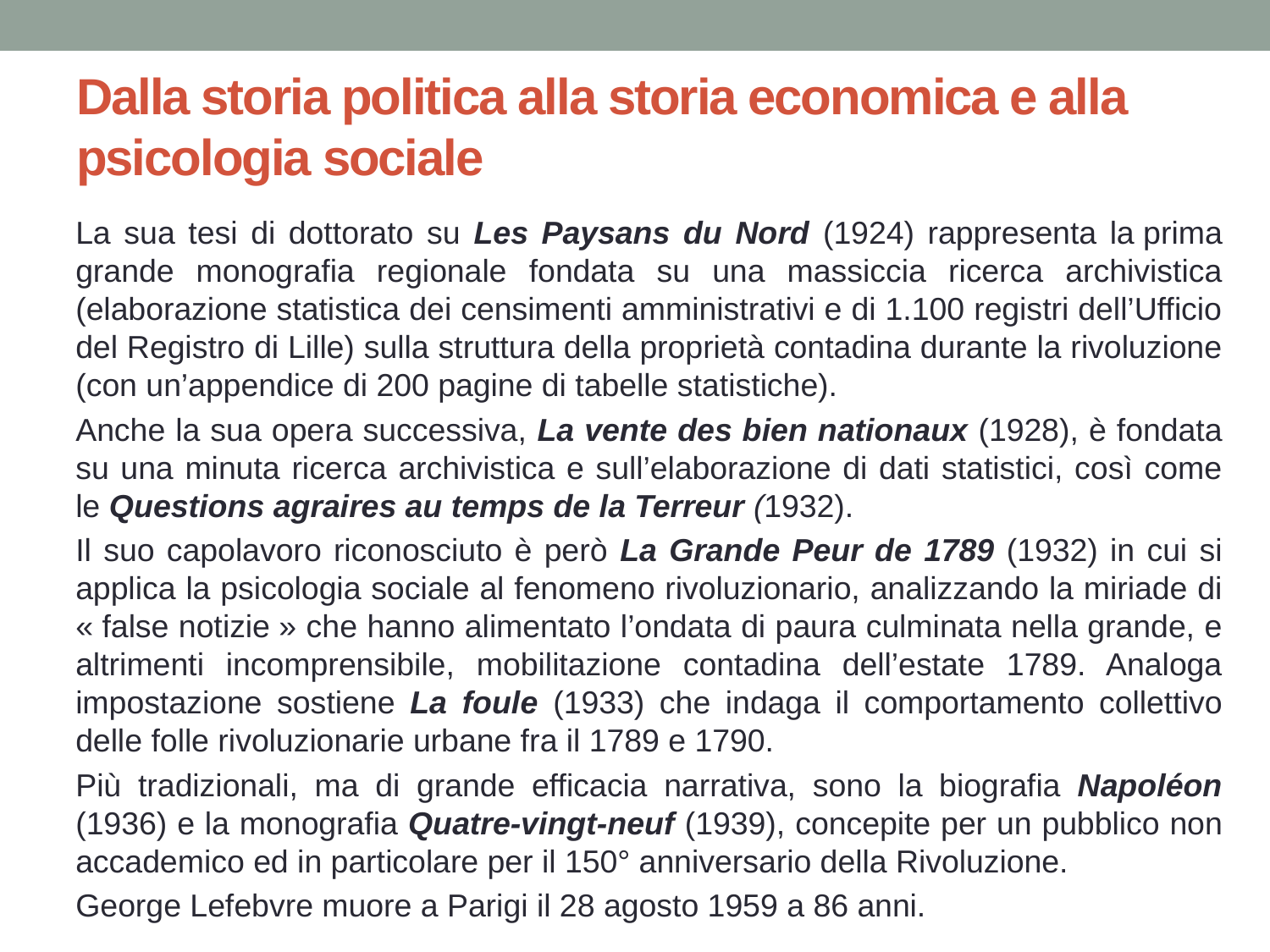

# Dalla storia politica alla storia economica e alla psicologia sociale
La sua tesi di dottorato su Les Paysans du Nord (1924) rappresenta la prima grande monografia regionale fondata su una massiccia ricerca archivistica (elaborazione statistica dei censimenti amministrativi e di 1.100 registri dell’Ufficio del Registro di Lille) sulla struttura della proprietà contadina durante la rivoluzione (con un’appendice di 200 pagine di tabelle statistiche).
Anche la sua opera successiva, La vente des bien nationaux (1928), è fondata su una minuta ricerca archivistica e sull’elaborazione di dati statistici, così come le Questions agraires au temps de la Terreur (1932).
Il suo capolavoro riconosciuto è però La Grande Peur de 1789 (1932) in cui si applica la psicologia sociale al fenomeno rivoluzionario, analizzando la miriade di « false notizie » che hanno alimentato l’ondata di paura culminata nella grande, e altrimenti incomprensibile, mobilitazione contadina dell’estate 1789. Analoga impostazione sostiene La foule (1933) che indaga il comportamento collettivo delle folle rivoluzionarie urbane fra il 1789 e 1790.
Più tradizionali, ma di grande efficacia narrativa, sono la biografia Napoléon (1936) e la monografia Quatre-vingt-neuf (1939), concepite per un pubblico non accademico ed in particolare per il 150° anniversario della Rivoluzione.
George Lefebvre muore a Parigi il 28 agosto 1959 a 86 anni.